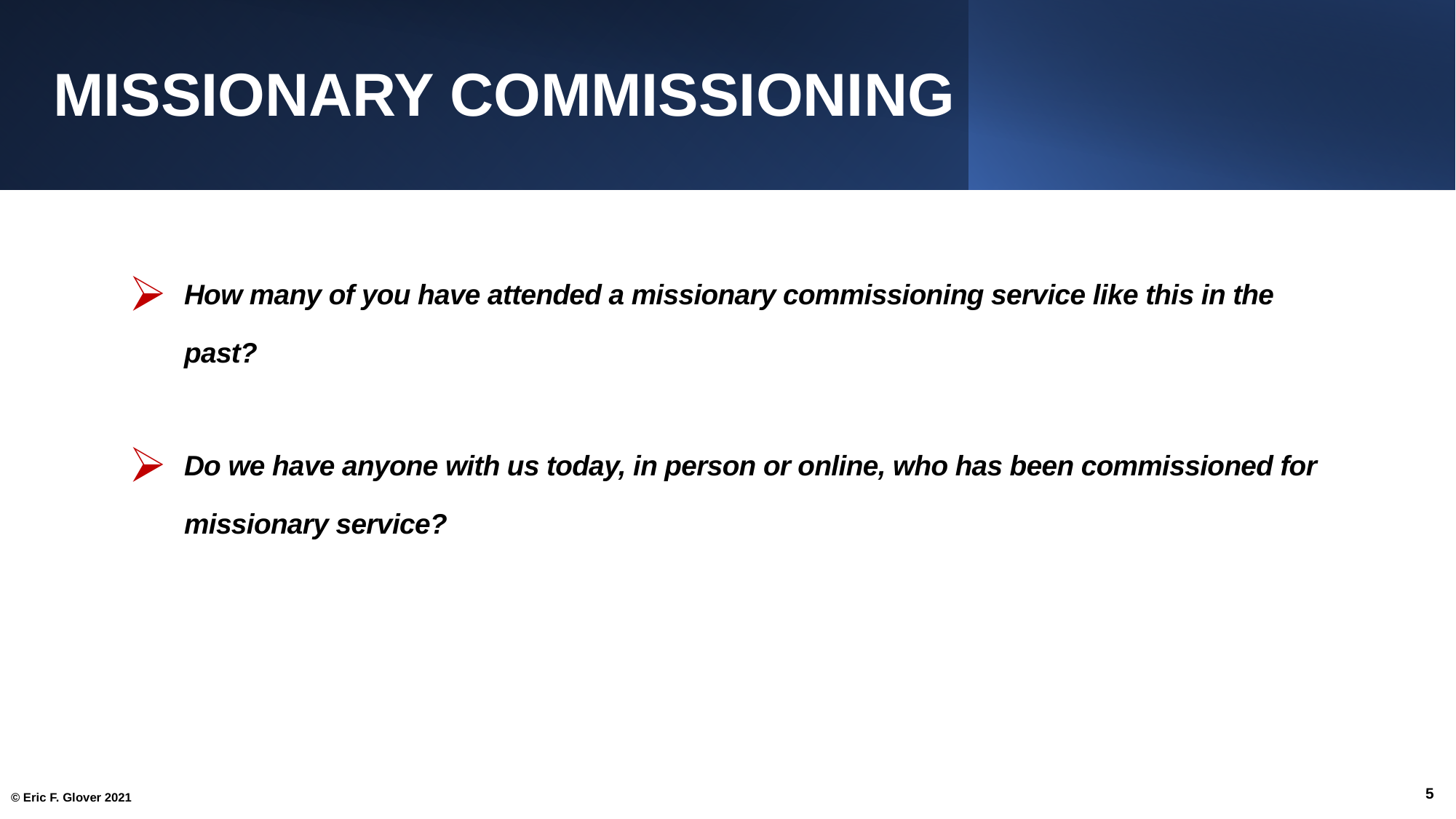

Missionary Commissioning
How many of you have attended a missionary commissioning service like this in the past?
Do we have anyone with us today, in person or online, who has been commissioned for missionary service?
5
© Eric F. Glover 2021